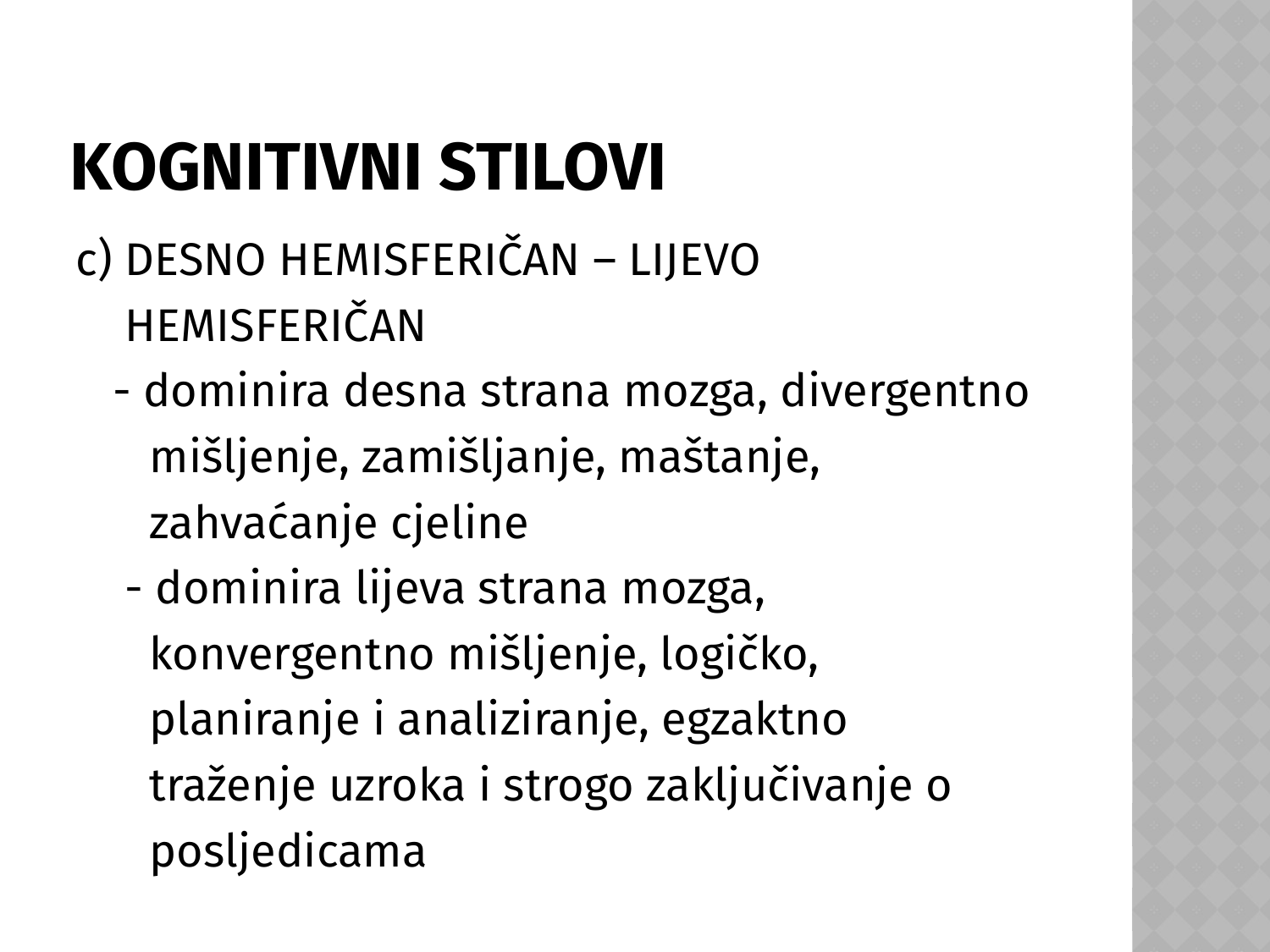

# KOGNITIVNI STILOVI
c) DESNO HEMISFERIČAN – LIJEVO
    HEMISFERIČAN
   - dominira desna strana mozga, divergentno
      mišljenje, zamišljanje, maštanje,
      zahvaćanje cjeline
    - dominira lijeva strana mozga,
      konvergentno mišljenje, logičko,
      planiranje i analiziranje, egzaktno
      traženje uzroka i strogo zaključivanje o
      posljedicama